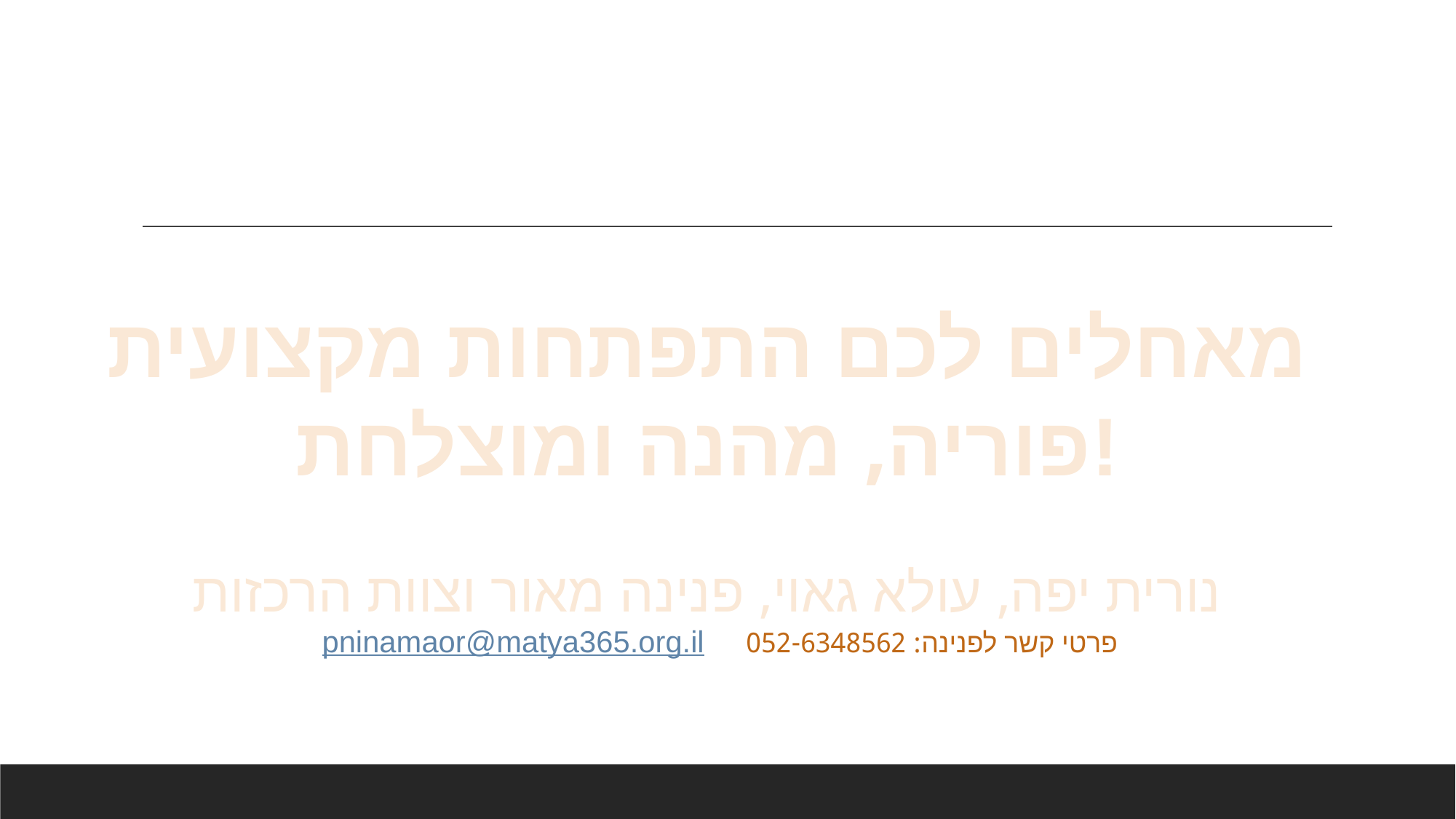

מאחלים לכם התפתחות מקצועית פוריה, מהנה ומוצלחת!
נורית יפה, עולא גאוי, פנינה מאור וצוות הרכזות
   pninamaor@matya365.org.il     פרטי קשר לפנינה: 052-6348562